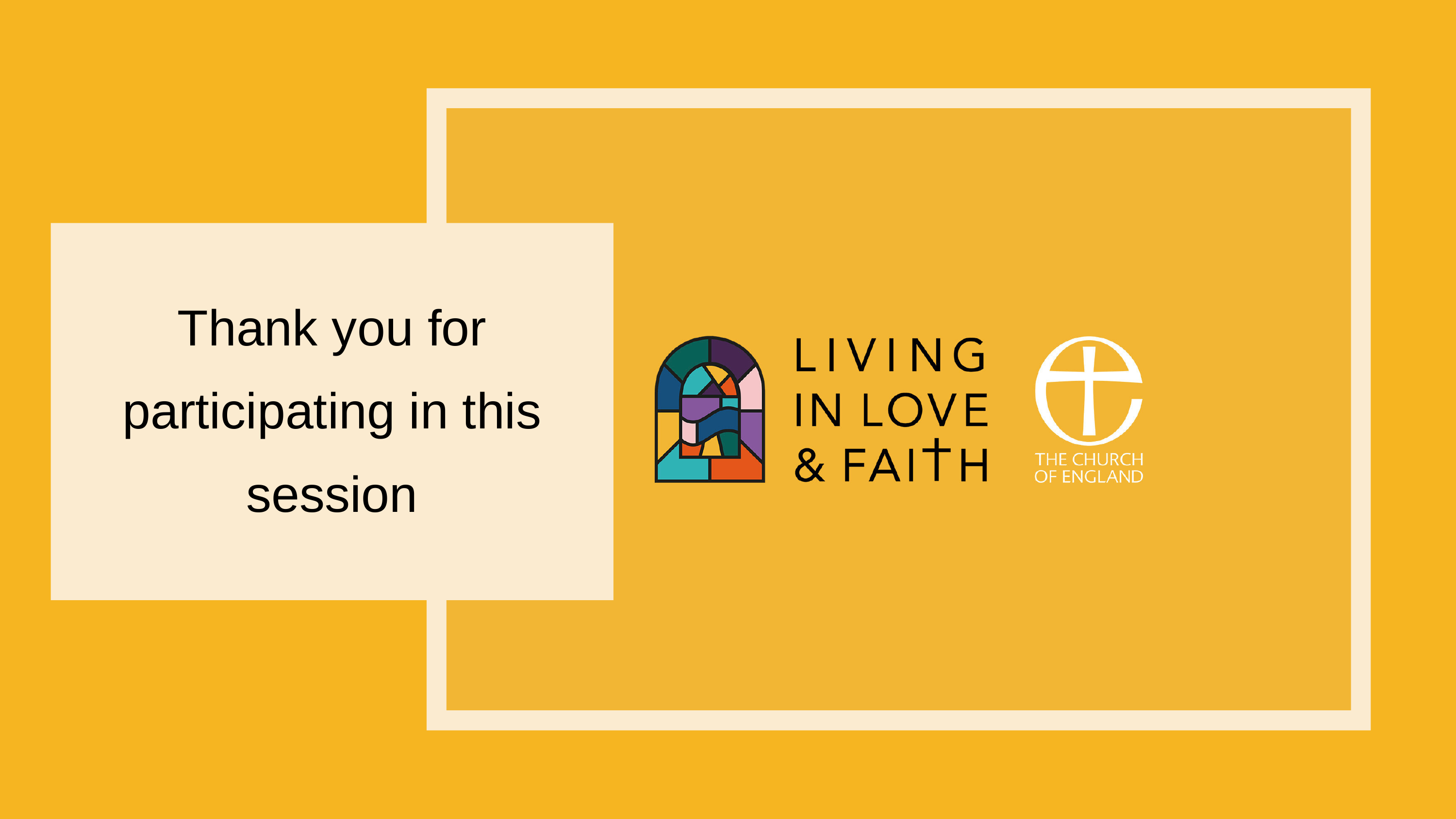

Thank you for participating in this session